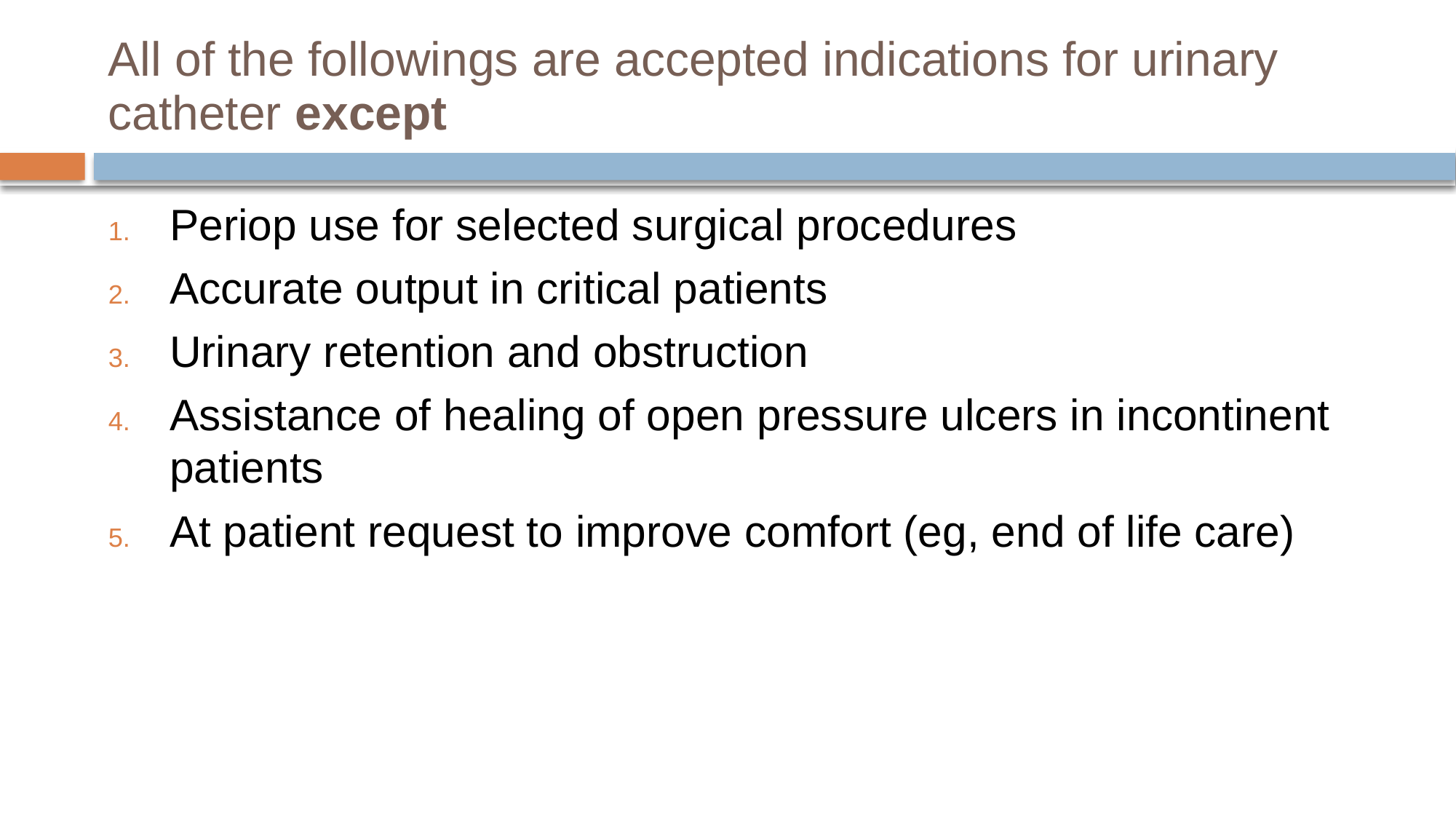

# All of the followings are accepted indications for urinary catheter except
Periop use for selected surgical procedures
Accurate output in critical patients
Urinary retention and obstruction
Assistance of healing of open pressure ulcers in incontinent patients
At patient request to improve comfort (eg, end of life care)